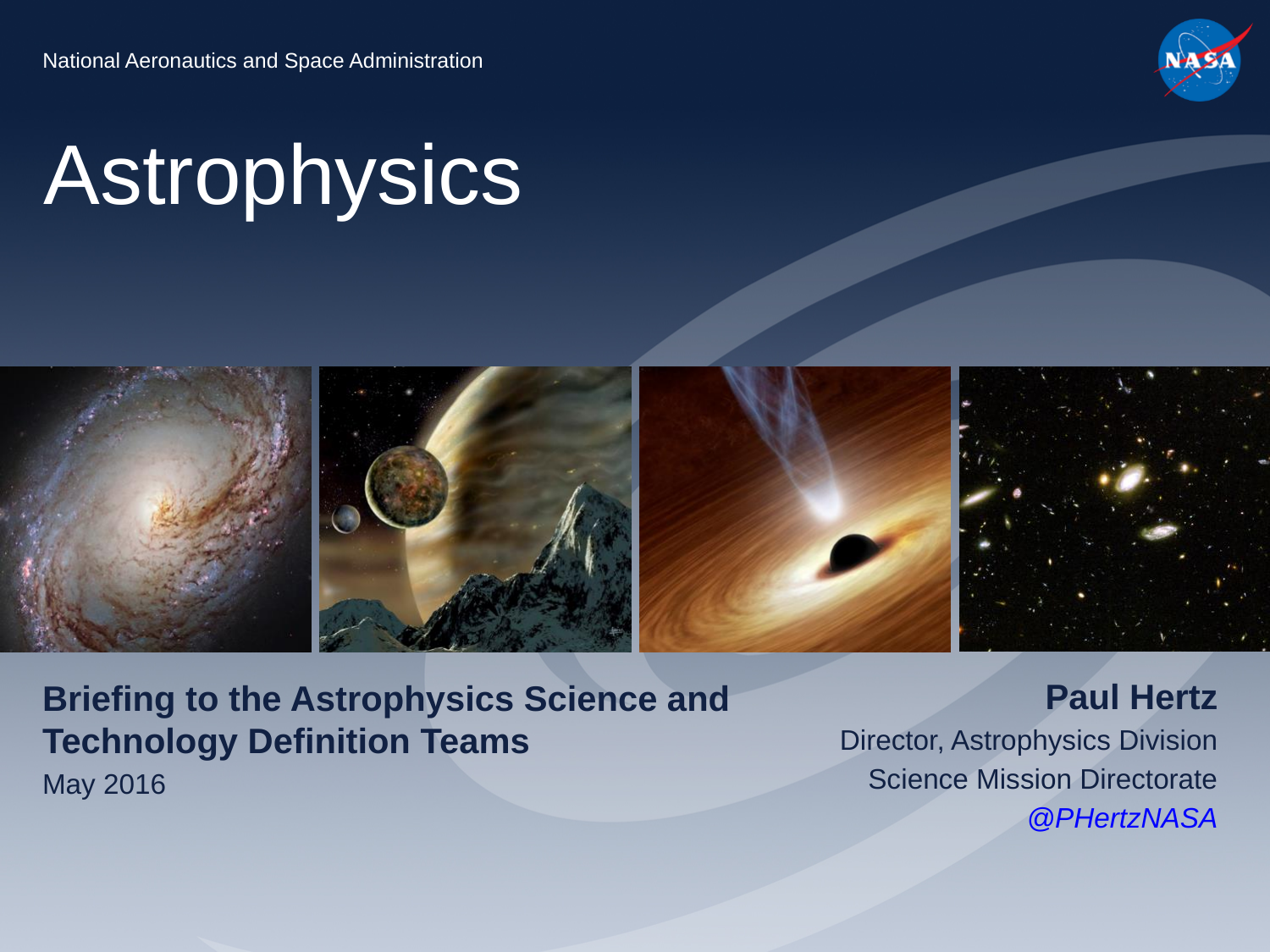

Paul Hertz
Director, Astrophysics Division
Science Mission Directorate
@PHertzNASA

Briefing to the Astrophysics Science and Technology Definition Teams
May 2016